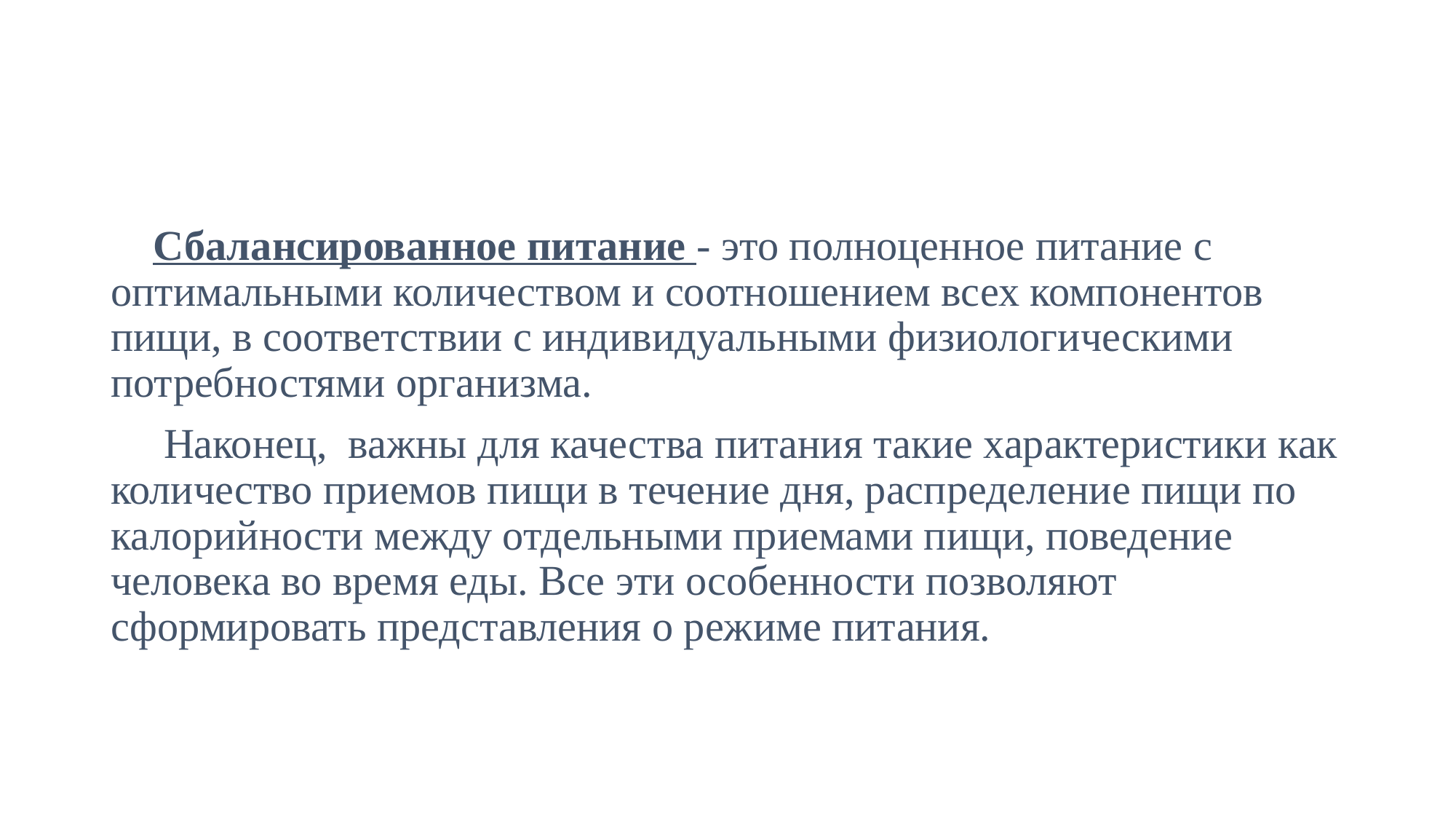

#
    Сбалансированное питание - это полноценное питание с оптимальными количеством и соотношением всех компонентов пищи, в соответствии с индивидуальными физиологическими потребностями организма.
     Наконец,  важны для качества питания такие характеристики как количество приемов пищи в течение дня, распределение пищи по калорийности между отдельными приемами пищи, поведение человека во время еды. Все эти особенности позволяют сформировать представления о режиме питания.